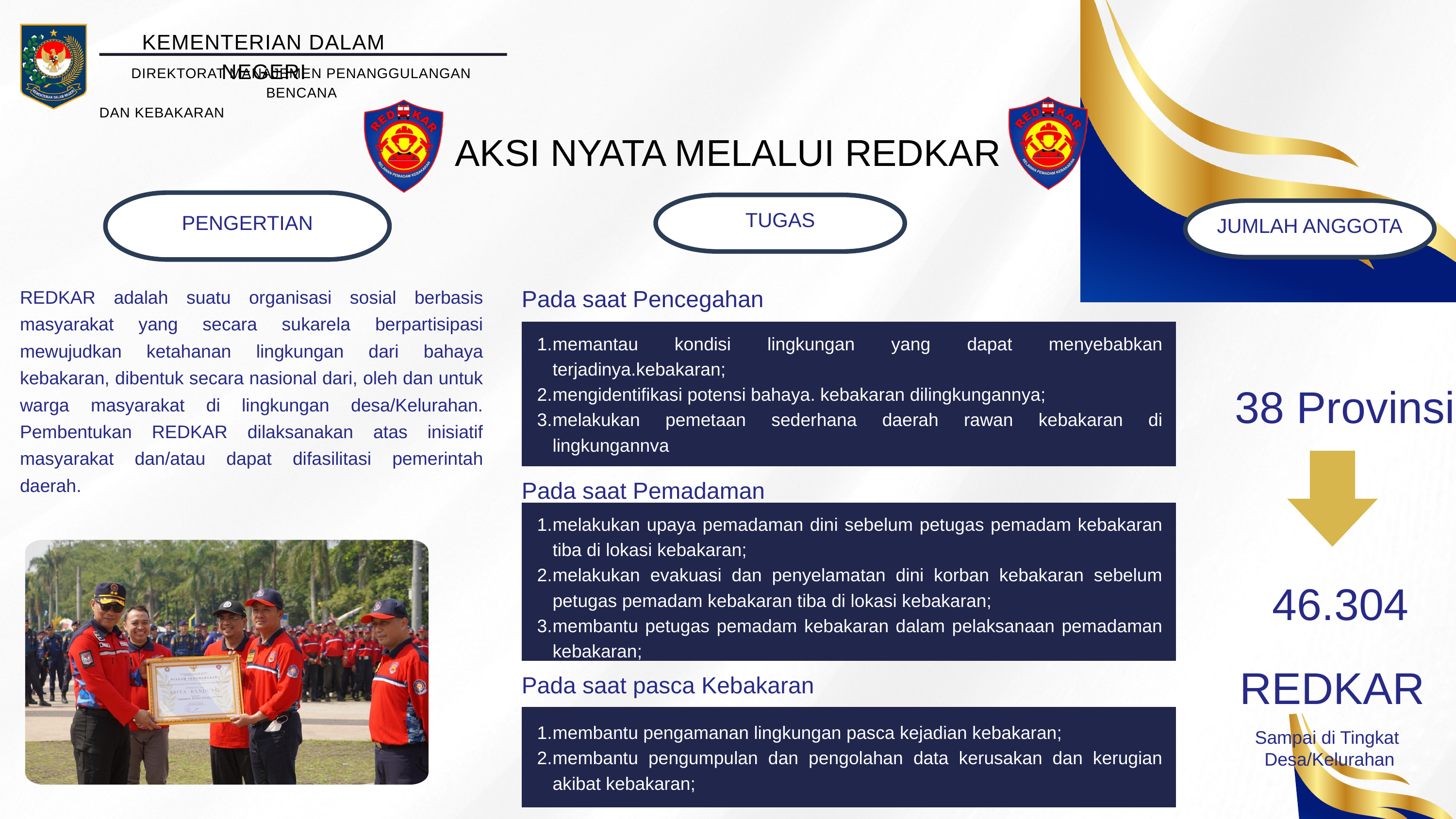

KEMENTERIAN DALAM NEGERI

DIREKTORAT MANAJEMEN PENANGGULANGAN BENCANA
DAN KEBAKARAN

AKSI NYATA MELALUI REDKAR

PENGERTIAN

TUGAS

JUMLAH ANGGOTA
Pada saat Pencegahan
REDKAR adalah suatu organisasi sosial berbasis masyarakat yang secara sukarela berpartisipasi mewujudkan ketahanan lingkungan dari bahaya kebakaran, dibentuk secara nasional dari, oleh dan untuk warga masyarakat di lingkungan desa/Kelurahan. Pembentukan REDKAR dilaksanakan atas inisiatif masyarakat dan/atau dapat difasilitasi pemerintah daerah.

memantau kondisi lingkungan yang dapat menyebabkan terjadinya.kebakaran;
mengidentifikasi potensi bahaya. kebakaran dilingkungannya;
melakukan pemetaan sederhana daerah rawan kebakaran di lingkungannva
38 Provinsi

Pada saat Pemadaman

melakukan upaya pemadaman dini sebelum petugas pemadam kebakaran tiba di lokasi kebakaran;
melakukan evakuasi dan penyelamatan dini korban kebakaran sebelum petugas pemadam kebakaran tiba di lokasi kebakaran;
membantu petugas pemadam kebakaran dalam pelaksanaan pemadaman kebakaran;

 46.304
REDKAR
Pada saat pasca Kebakaran

membantu pengamanan lingkungan pasca kejadian kebakaran;
membantu pengumpulan dan pengolahan data kerusakan dan kerugian akibat kebakaran;
Sampai di Tingkat
 Desa/Kelurahan